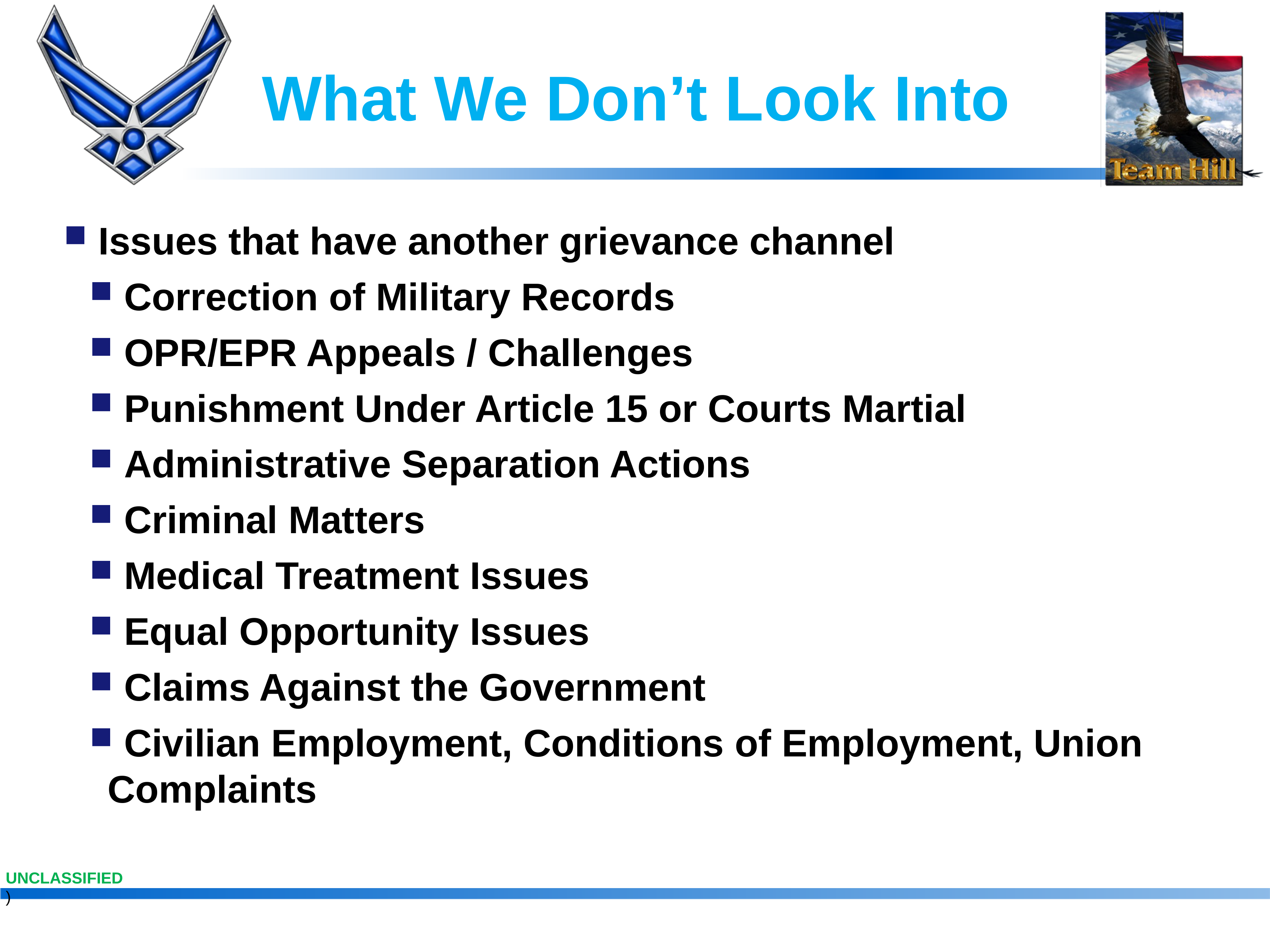

# What We Don’t Look Into
 Issues that have another grievance channel
 Correction of Military Records
 OPR/EPR Appeals / Challenges
 Punishment Under Article 15 or Courts Martial
 Administrative Separation Actions
 Criminal Matters
 Medical Treatment Issues
 Equal Opportunity Issues
 Claims Against the Government
 Civilian Employment, Conditions of Employment, Union Complaints

UNCLASSIFIED
)